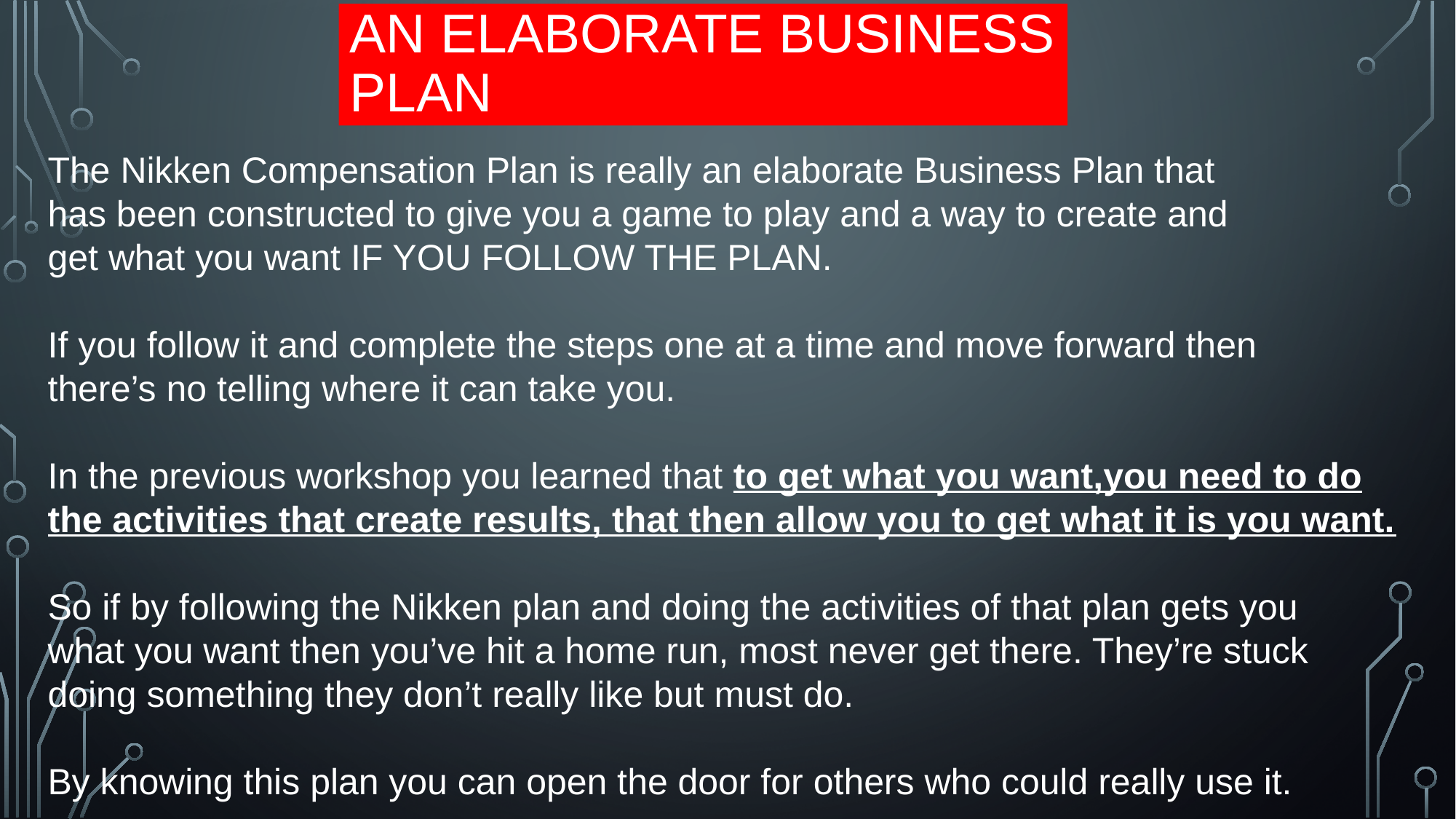

# An Elaborate Business Plan
The Nikken Compensation Plan is really an elaborate Business Plan that
has been constructed to give you a game to play and a way to create and
get what you want IF YOU FOLLOW THE PLAN.

If you follow it and complete the steps one at a time and move forward then
there’s no telling where it can take you.

In the previous workshop you learned that to get what you want,you need to do
the activities that create results, that then allow you to get what it is you want.

So if by following the Nikken plan and doing the activities of that plan gets you
what you want then you’ve hit a home run, most never get there. They’re stuck
doing something they don’t really like but must do.

By knowing this plan you can open the door for others who could really use it.